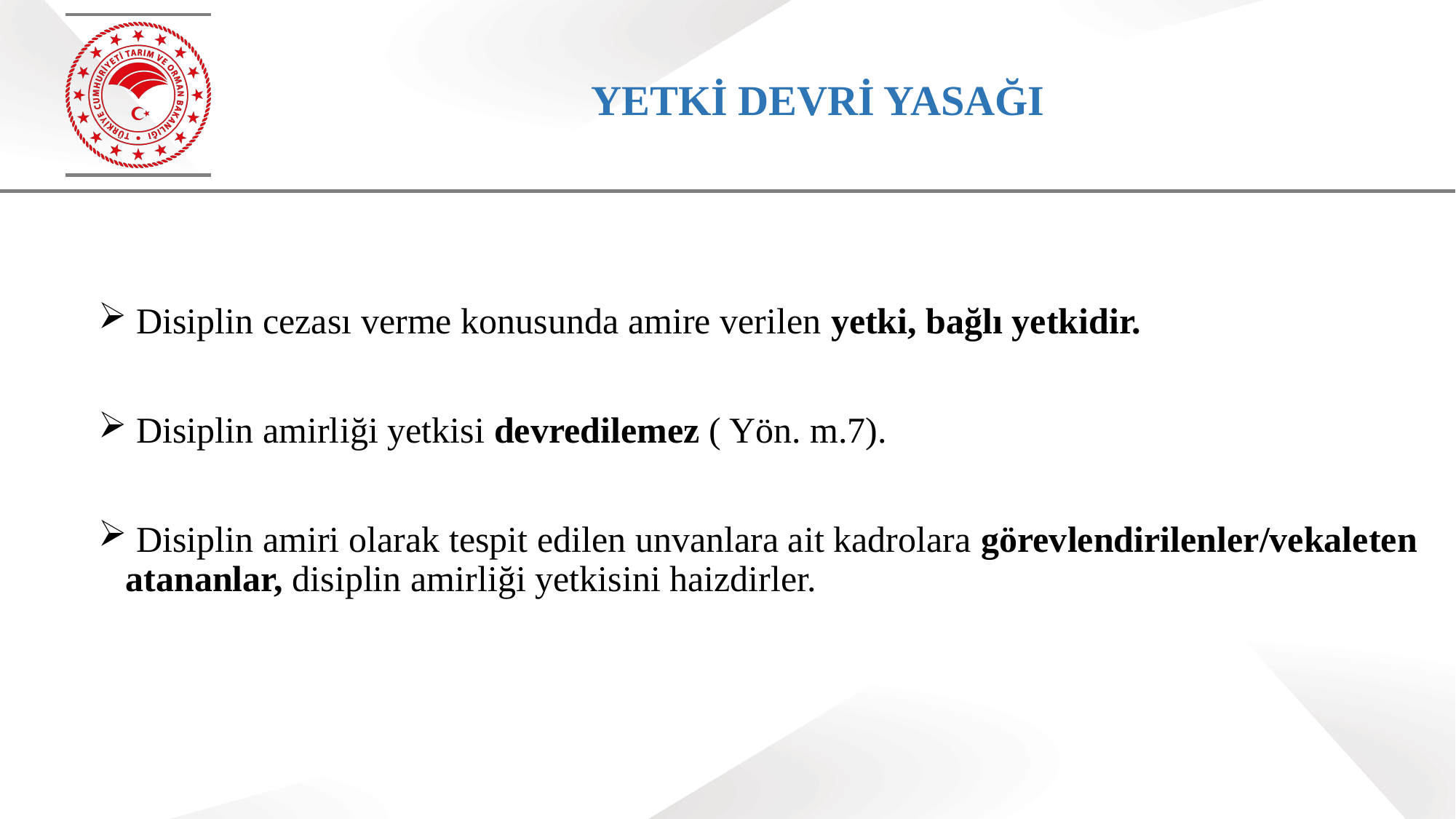

# YETKİ DEVRİ YASAĞI
 Disiplin cezası verme konusunda amire verilen yetki, bağlı yetkidir.

 Disiplin amirliği yetkisi devredilemez ( Yön. m.7).

 Disiplin amiri olarak tespit edilen unvanlara ait kadrolara görevlendirilenler/vekaleten atananlar, disiplin amirliği yetkisini haizdirler.
18